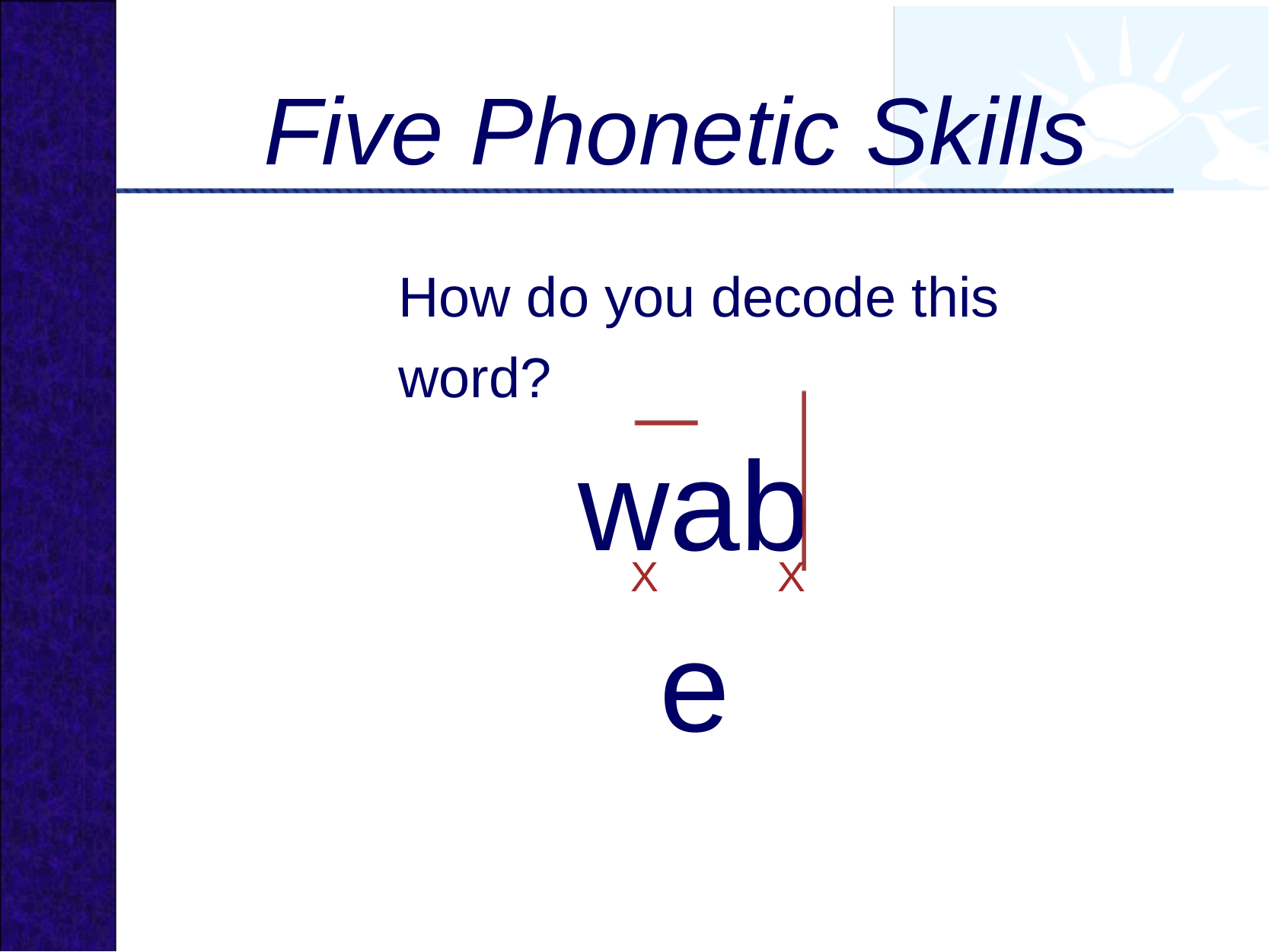

# Five Phonetic Skills

How do you decode this word?
wabe

X
X